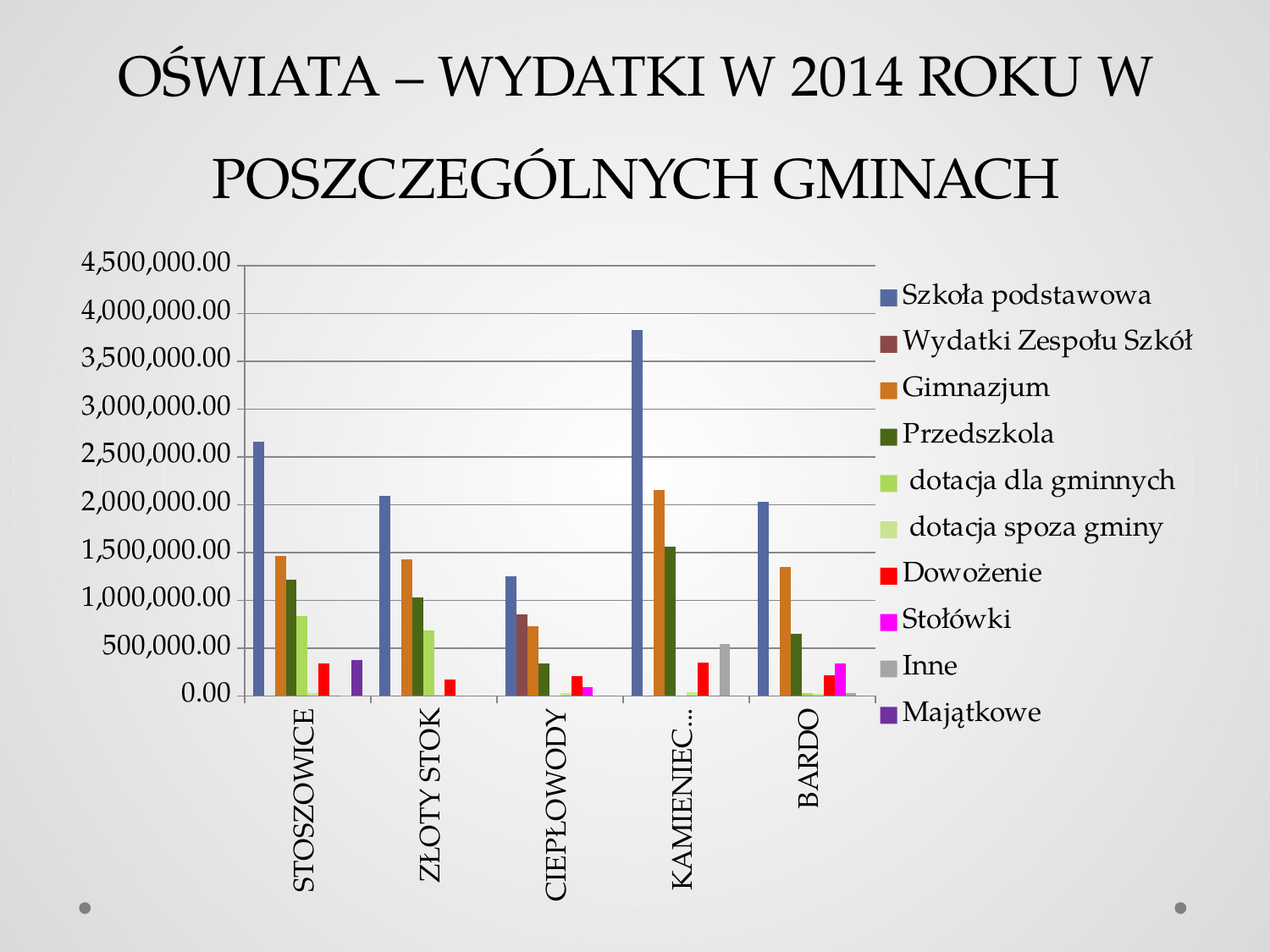

# OŚWIATA – WYDATKI W 2014 ROKU W POSZCZEGÓLNYCH GMINACH

### Chart

| Category | Szkoła podstawowa | Wydatki Zespołu Szkół | Gimnazjum | Przedszkola  |  dotacja dla gminnych |  dotacja spoza gminy | Dowożenie | Stołówki | Inne | Majątkowe |
|---|---|---|---|---|---|---|---|---|---|---|
| STOSZOWICE | 2654642.77 | 0.0 | 1466164.06 | 1217615.3 | 832971.3300000001 | 33151.63 | 341044.45 | 0.0 | 450.0 | 376170.95 |
| ZŁOTY STOK | 2095821.72 | 0.0 | 1428226.59 | 1032800.76 | 684000.0 | 13000.66 | 171221.4 | 0.0 | 0.0 | 0.0 |
| CIEPŁOWODY | 1249616.0 | 849411.0 | 733248.0 | 336498.0 | 0.0 | 33839.0 | 210912.0 | 92958.0 | 0.0 | 0.0 |
| KAMIENIEC ZĄBKOWICKI | 3825998.7800000003 | 0.0 | 2152073.66 | 1558912.46 | 0.0 | 39694.57 | 349323.9 | 0.0 | 544774.8100000002 | 0.0 |
| BARDO | 2029212.1700000002 | 0.0 | 1346433.26 | 652561.9 | 30002.240000000005 | 20888.2 | 219167.9 | 342567.04 | 29443.420000000002 | 0.0 |